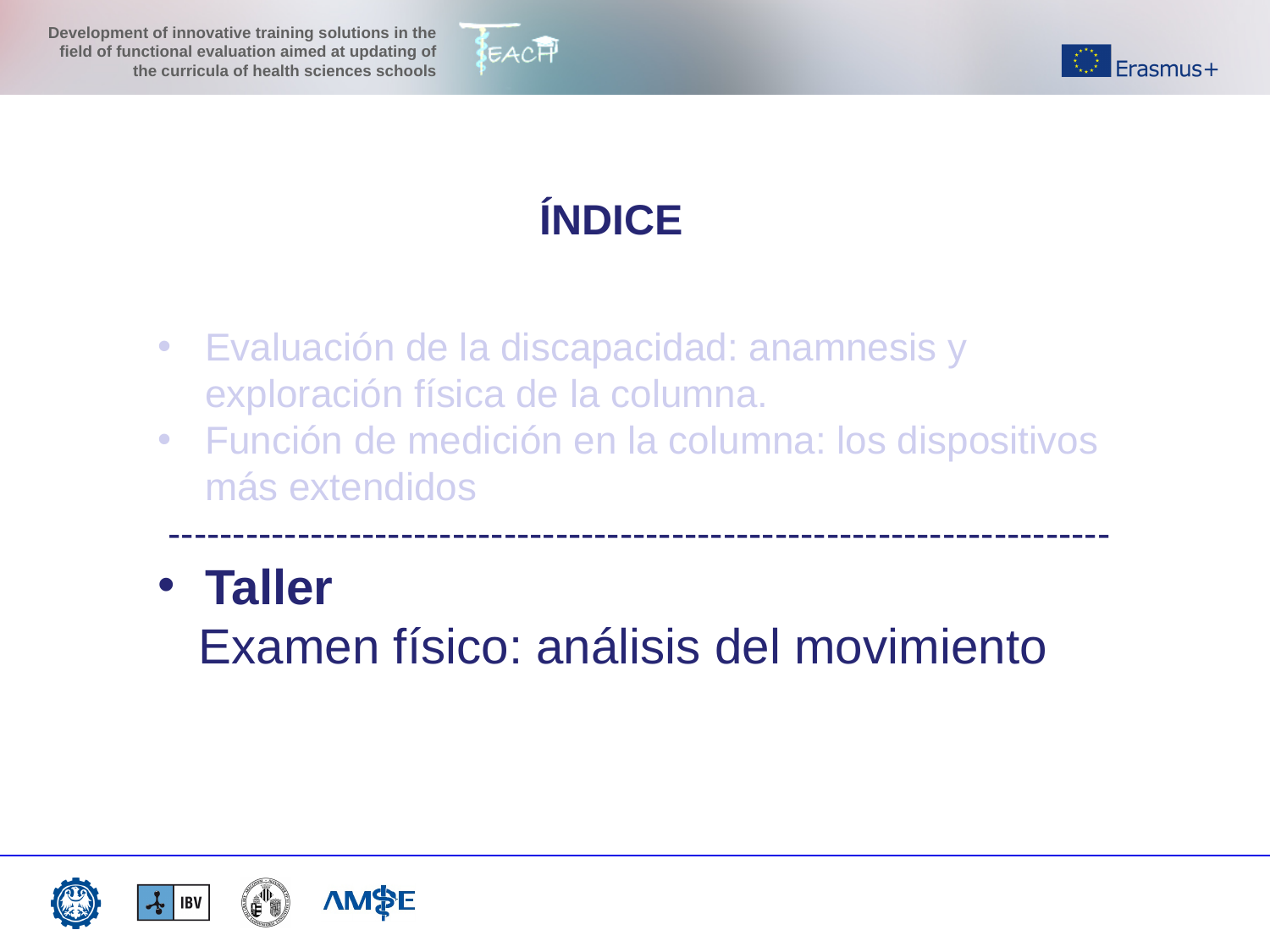

ÍNDICE
Evaluación de la discapacidad: anamnesis y exploración física de la columna.
Función de medición en la columna: los dispositivos más extendidos
 -------------------------------------------------------------------------
Taller
   Examen físico: análisis del movimiento